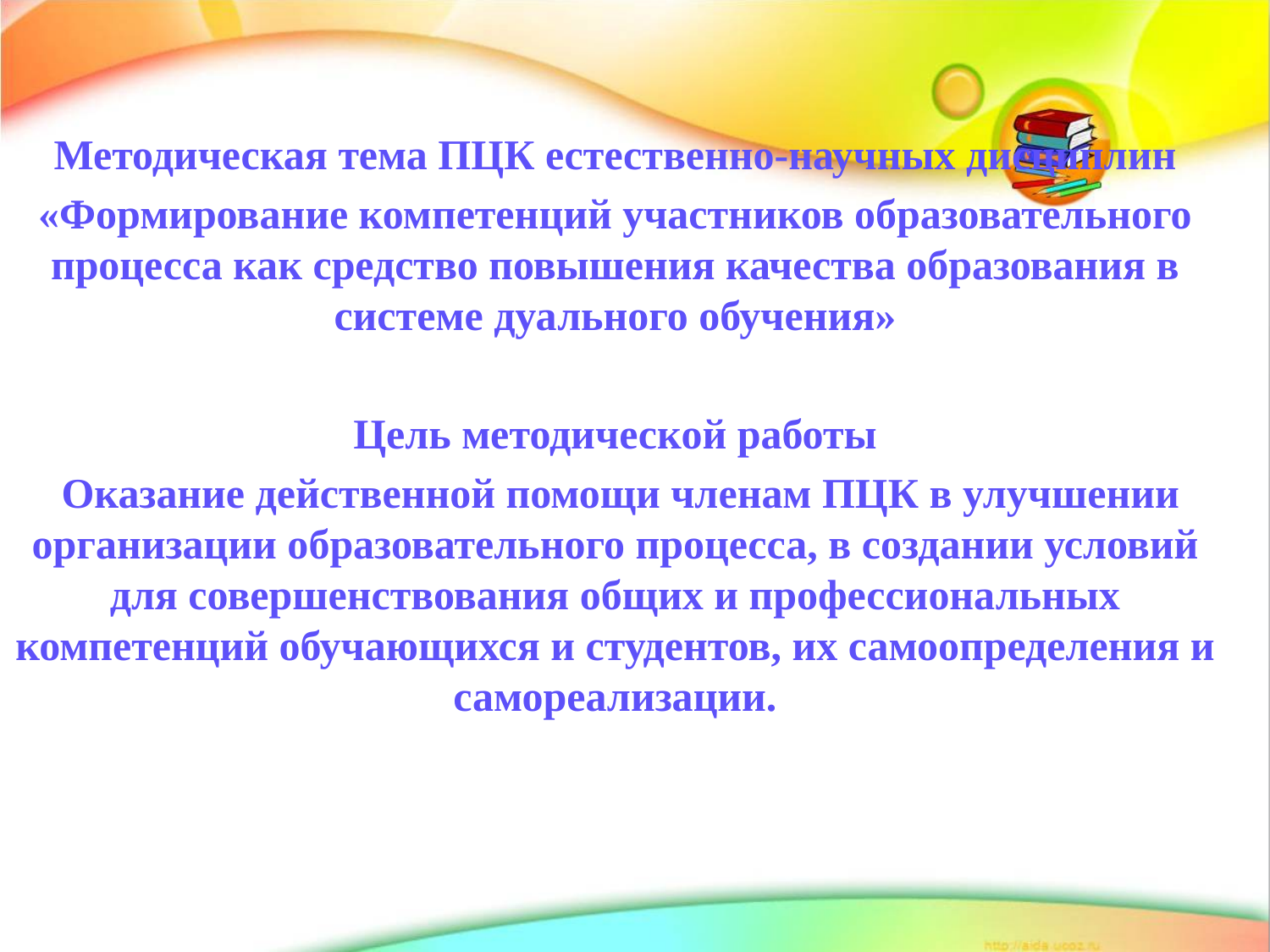

Методическая тема ПЦК естественно-научных дисциплин
«Формирование компетенций участников образовательного процесса как средство повышения качества образования в системе дуального обучения»

Цель методической работы
 Оказание действенной помощи членам ПЦК в улучшении организации образовательного процесса, в создании условий для совершенствования общих и профессиональных компетенций обучающихся и студентов, их самоопределения и самореализации.